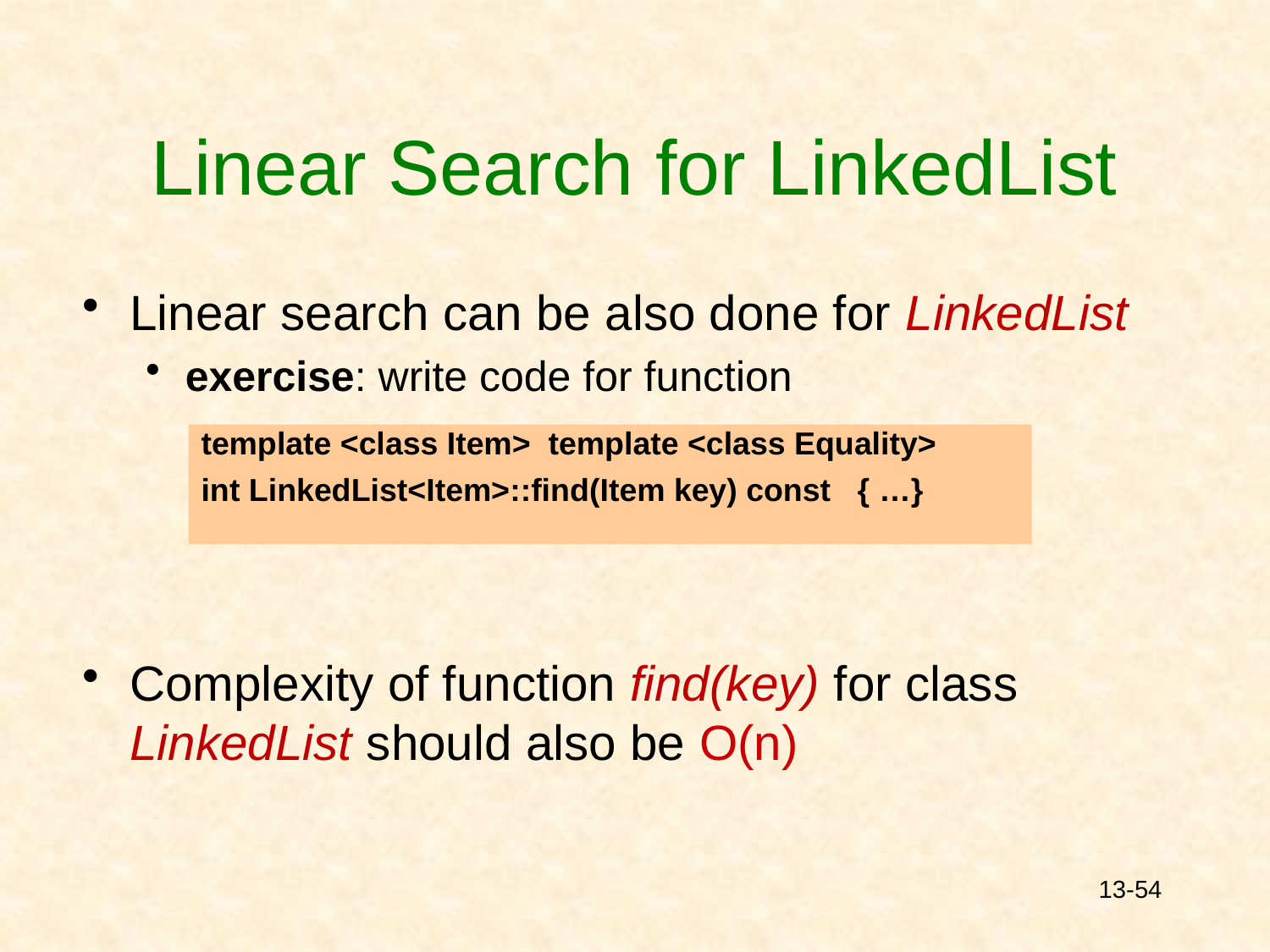

# Linear Search for LinkedList
Linear search can be also done for LinkedList
exercise: write code for function

Complexity of function find(key) for class LinkedList should also be O(n)

template <class Item>  template <class Equality>
int LinkedList<Item>::find(Item key) const   { …}
13-54